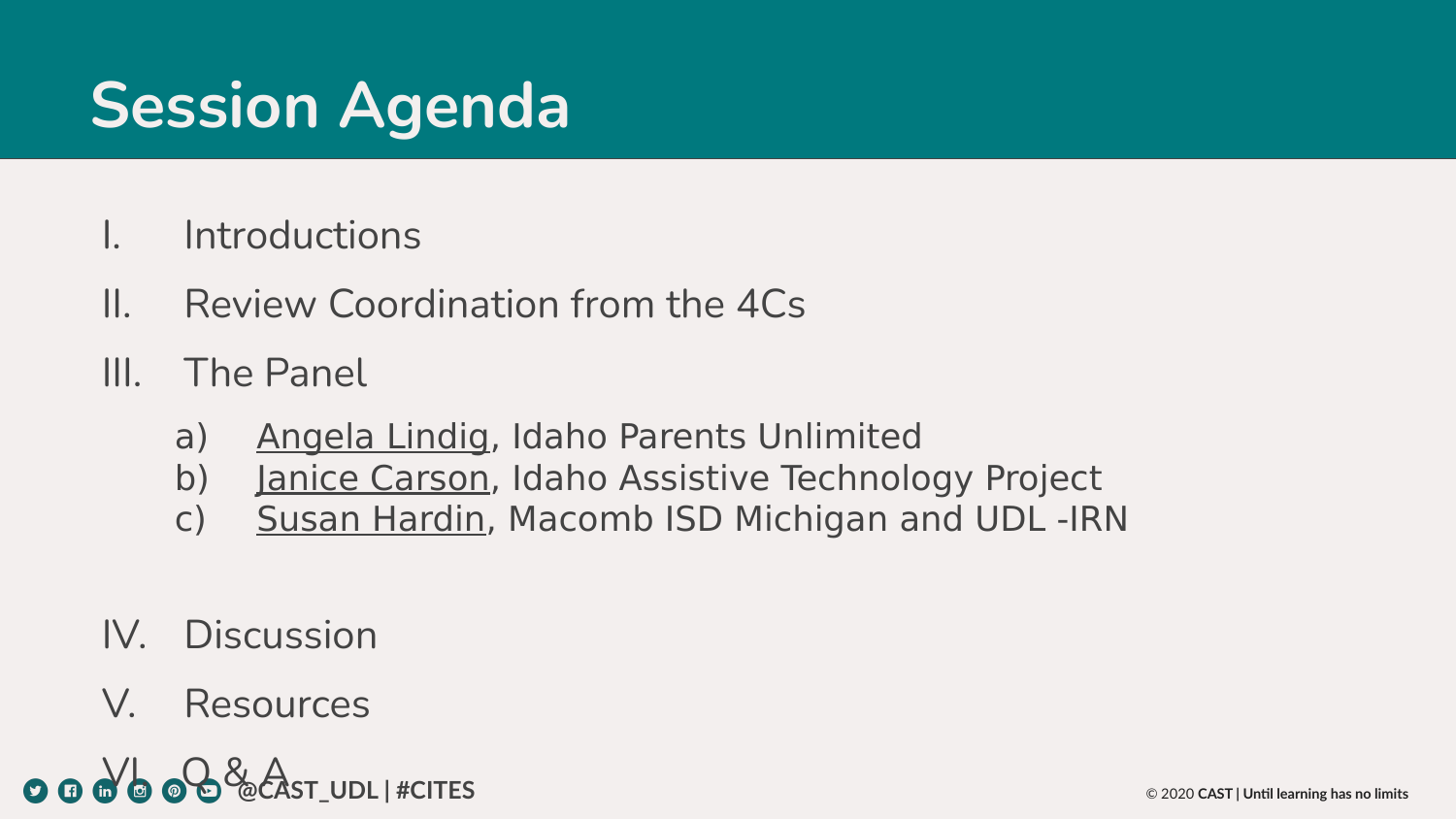

# Session Agenda
Introductions
Review Coordination from the 4Cs
The Panel
Angela Lindig, Idaho Parents Unlimited
Janice Carson, Idaho Assistive Technology Project
Susan Hardin, Macomb ISD Michigan and UDL -IRN

Discussion
Resources
VI.   Q & A